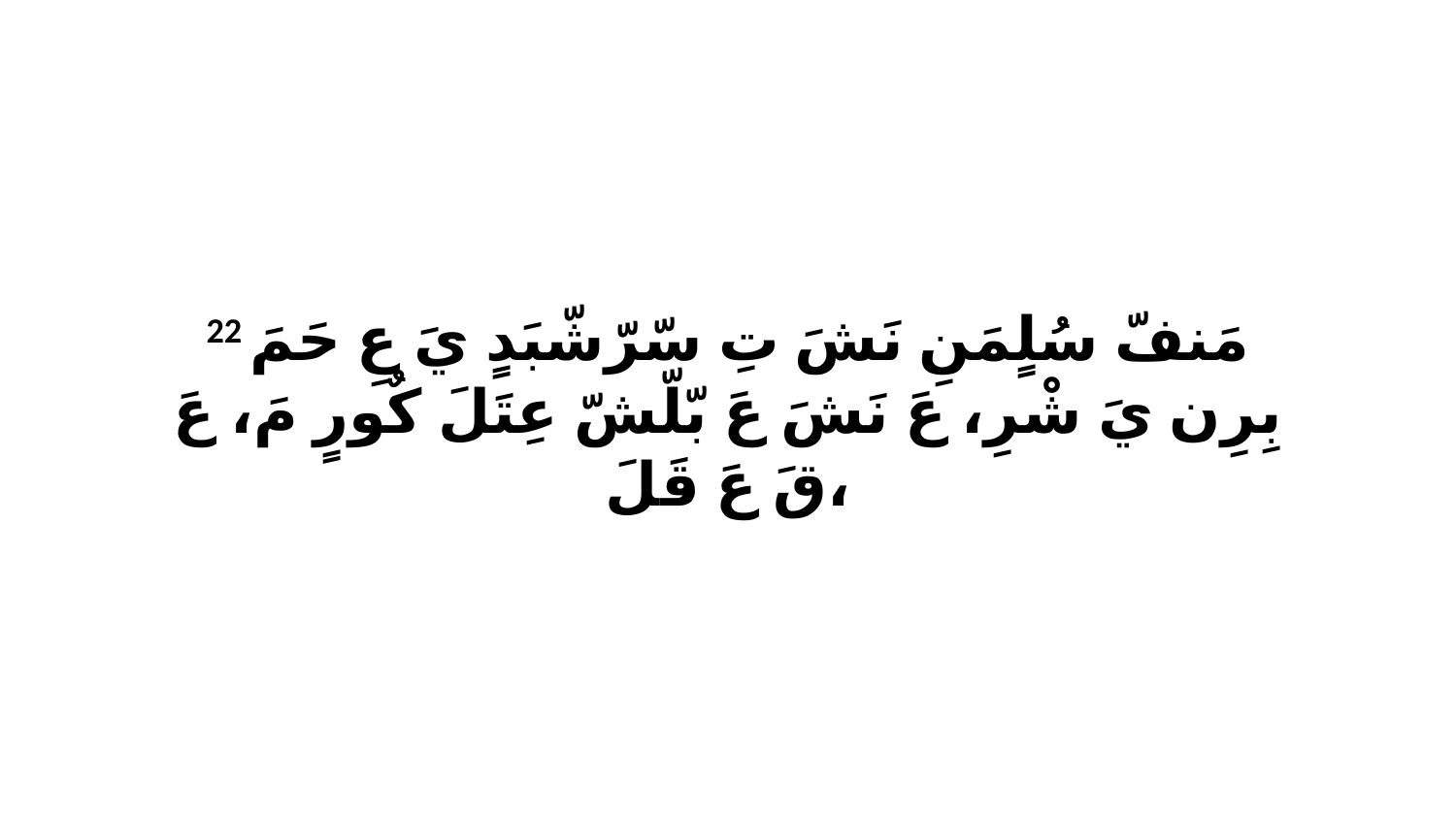

22 مَنفّ سُلٍمَنِ نَشَ تِ سّرّشّبَدٍ يَ عِ حَمَ بِرِن يَ شْرِ، عَ نَشَ عَ بّلّشّ عِتَلَ كٌورٍ مَ، عَ قَ عَ قَلَ،